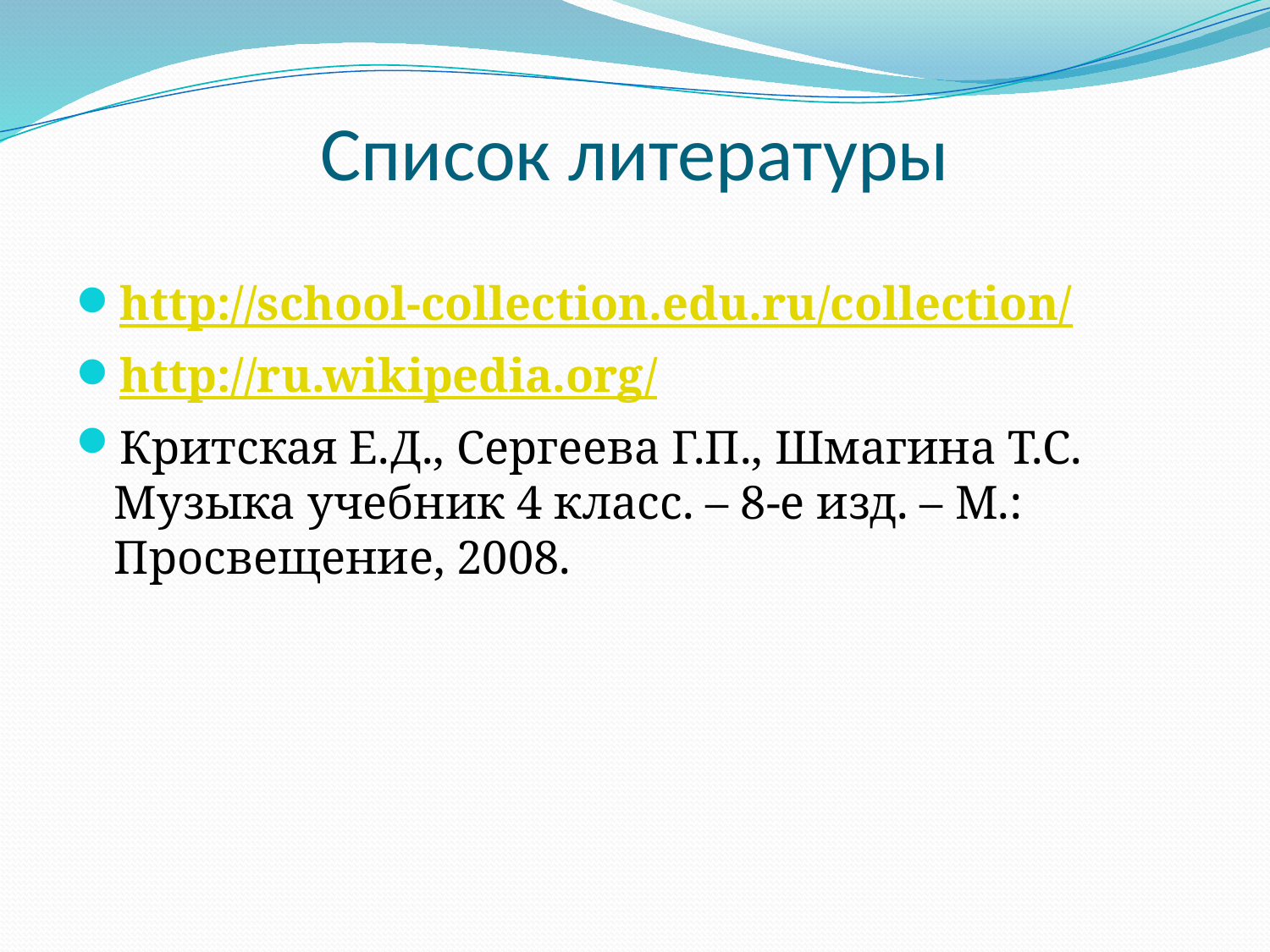

# Список литературы
http://school-collection.edu.ru/collection/
http://ru.wikipedia.org/
Критская Е.Д., Сергеева Г.П., Шмагина Т.С. Музыка учебник 4 класс. – 8-е изд. – М.: Просвещение, 2008.